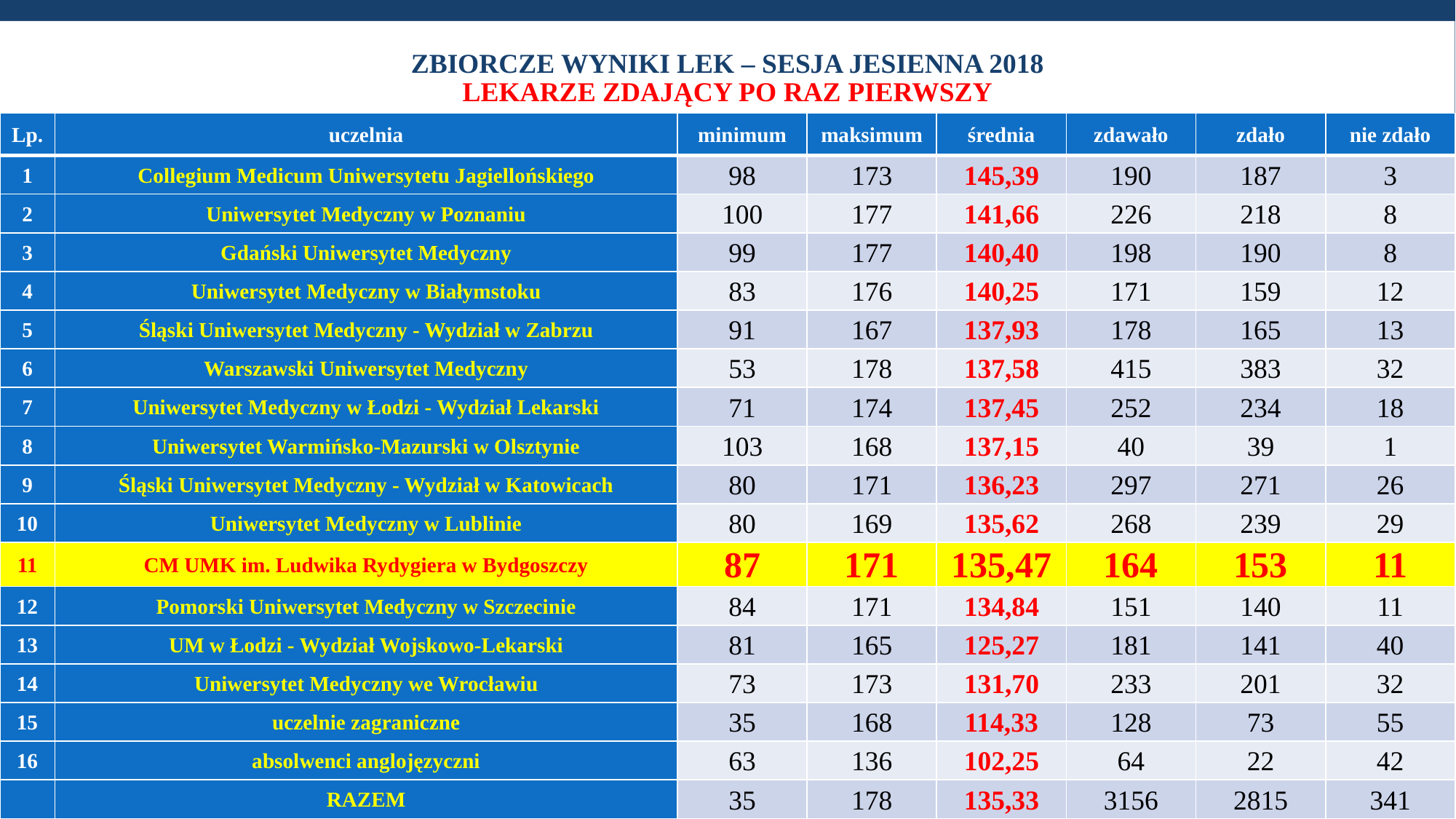

# Zbiorcze wyniki LEK – sesja jesienna 2018 lekarze zdający po raz pierwszy
| Lp. | uczelnia | minimum | maksimum | średnia | zdawało | zdało | nie zdało |
| --- | --- | --- | --- | --- | --- | --- | --- |
| 1 | Collegium Medicum Uniwersytetu Jagiellońskiego | 98 | 173 | 145,39 | 190 | 187 | 3 |
| 2 | Uniwersytet Medyczny w Poznaniu | 100 | 177 | 141,66 | 226 | 218 | 8 |
| 3 | Gdański Uniwersytet Medyczny | 99 | 177 | 140,40 | 198 | 190 | 8 |
| 4 | Uniwersytet Medyczny w Białymstoku | 83 | 176 | 140,25 | 171 | 159 | 12 |
| 5 | Śląski Uniwersytet Medyczny - Wydział w Zabrzu | 91 | 167 | 137,93 | 178 | 165 | 13 |
| 6 | Warszawski Uniwersytet Medyczny | 53 | 178 | 137,58 | 415 | 383 | 32 |
| 7 | Uniwersytet Medyczny w Łodzi - Wydział Lekarski | 71 | 174 | 137,45 | 252 | 234 | 18 |
| 8 | Uniwersytet Warmińsko-Mazurski w Olsztynie | 103 | 168 | 137,15 | 40 | 39 | 1 |
| 9 | Śląski Uniwersytet Medyczny - Wydział w Katowicach | 80 | 171 | 136,23 | 297 | 271 | 26 |
| 10 | Uniwersytet Medyczny w Lublinie | 80 | 169 | 135,62 | 268 | 239 | 29 |
| 11 | CM UMK im. Ludwika Rydygiera w Bydgoszczy | 87 | 171 | 135,47 | 164 | 153 | 11 |
| 12 | Pomorski Uniwersytet Medyczny w Szczecinie | 84 | 171 | 134,84 | 151 | 140 | 11 |
| 13 | UM w Łodzi - Wydział Wojskowo-Lekarski | 81 | 165 | 125,27 | 181 | 141 | 40 |
| 14 | Uniwersytet Medyczny we Wrocławiu | 73 | 173 | 131,70 | 233 | 201 | 32 |
| 15 | uczelnie zagraniczne | 35 | 168 | 114,33 | 128 | 73 | 55 |
| 16 | absolwenci anglojęzyczni | 63 | 136 | 102,25 | 64 | 22 | 42 |
|  | RAZEM | 35 | 178 | 135,33 | 3156 | 2815 | 341 |